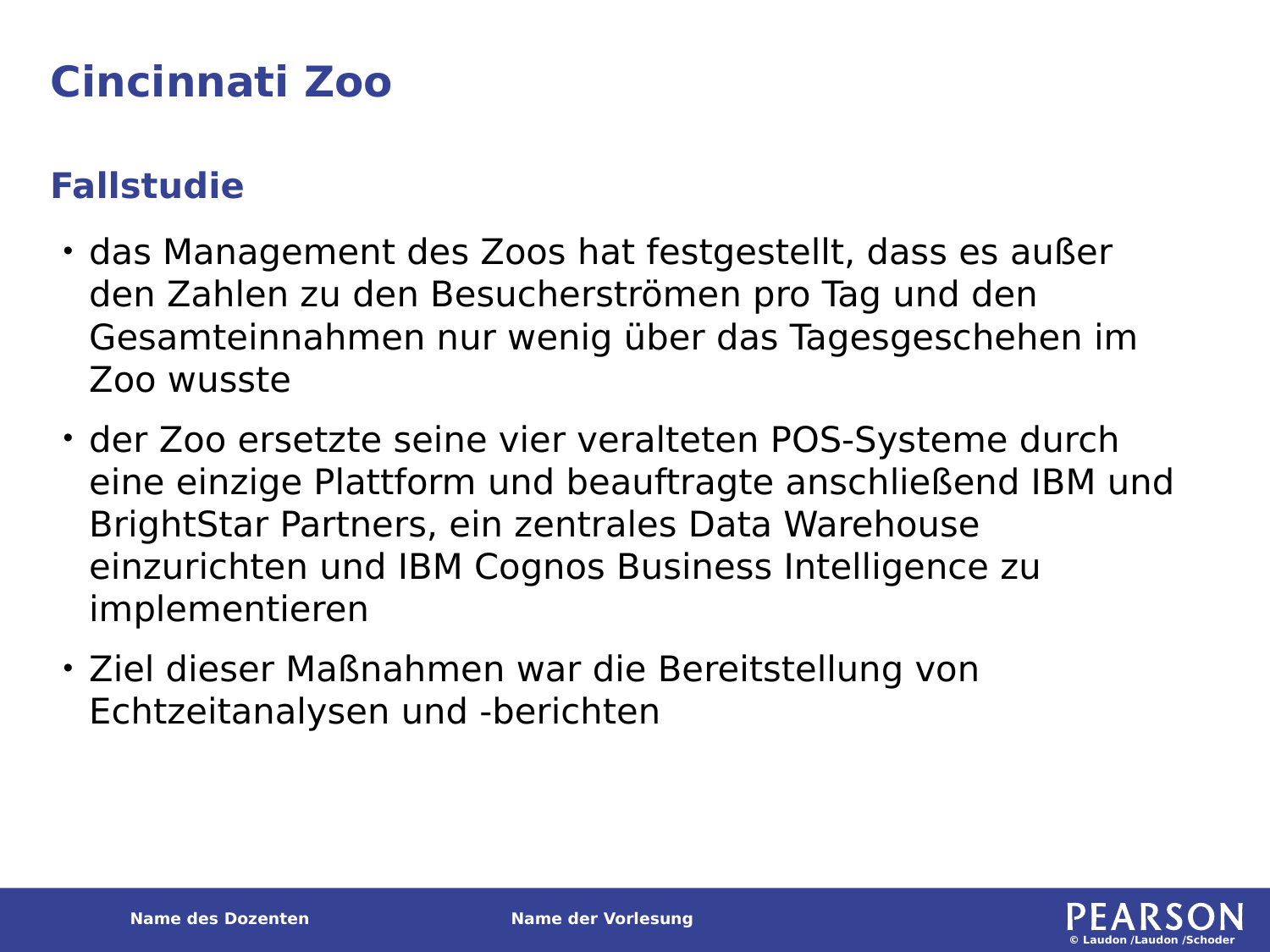

# Cincinnati Zoo
Fallstudie
das Management des Zoos hat festgestellt, dass es außer den Zahlen zu den Besucherströmen pro Tag und den Gesamteinnahmen nur wenig über das Tagesgeschehen im Zoo wusste
der Zoo ersetzte seine vier veralteten POS-Systeme durch eine einzige Plattform und beauftragte anschließend IBM und BrightStar Partners, ein zentrales Data Warehouse einzurichten und IBM Cognos Business Intelligence zu implementieren
Ziel dieser Maßnahmen war die Bereitstellung von Echtzeitanalysen und -berichten